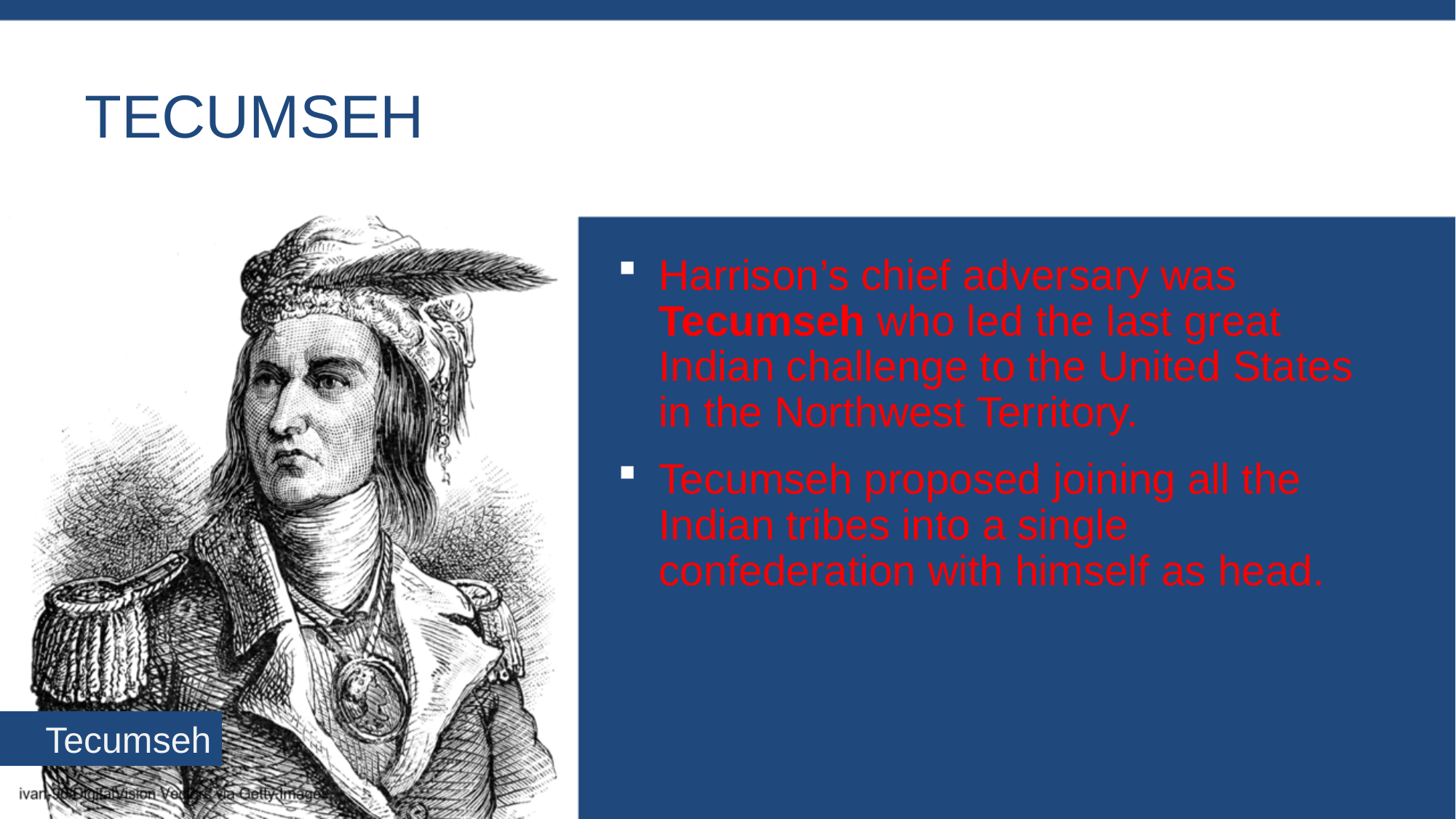

# Tecumseh
Harrison’s chief adversary was Tecumseh who led the last great Indian challenge to the United States in the Northwest Territory.
Tecumseh proposed joining all the Indian tribes into a single confederation with himself as head.
Tecumseh